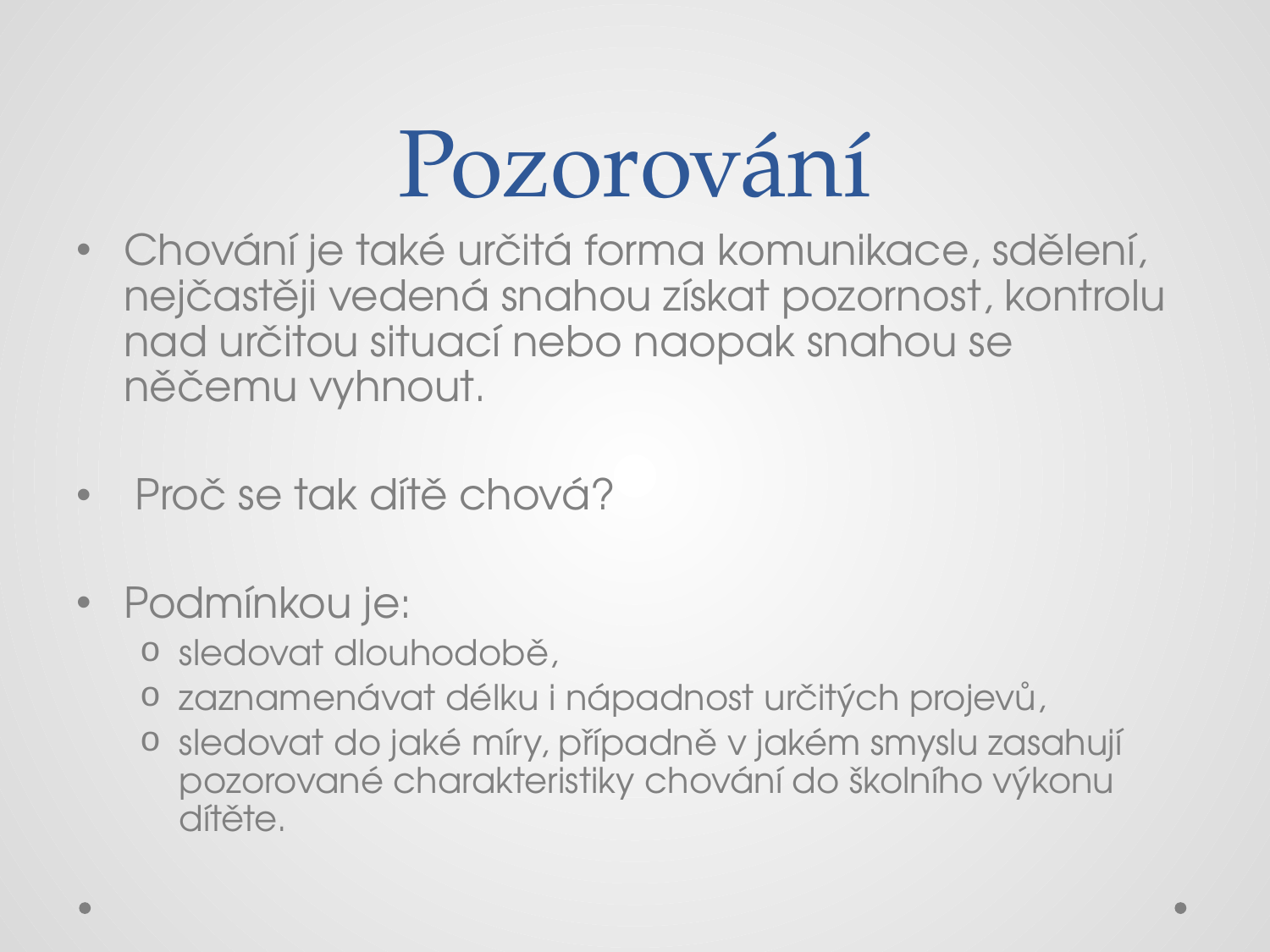

# Pozorování
Chování je také určitá forma komunikace, sdělení, nejčastěji vedená snahou získat pozornost, kontrolu nad určitou situací nebo naopak snahou se  něčemu vyhnout.

 Proč se tak dítě chová?

Podmínkou je:
sledovat dlouhodobě,
zaznamenávat délku i nápadnost určitých projevů,
sledovat do jaké míry, případně v jakém smyslu zasahují pozorované charakteristiky chování do školního výkonu dítěte.